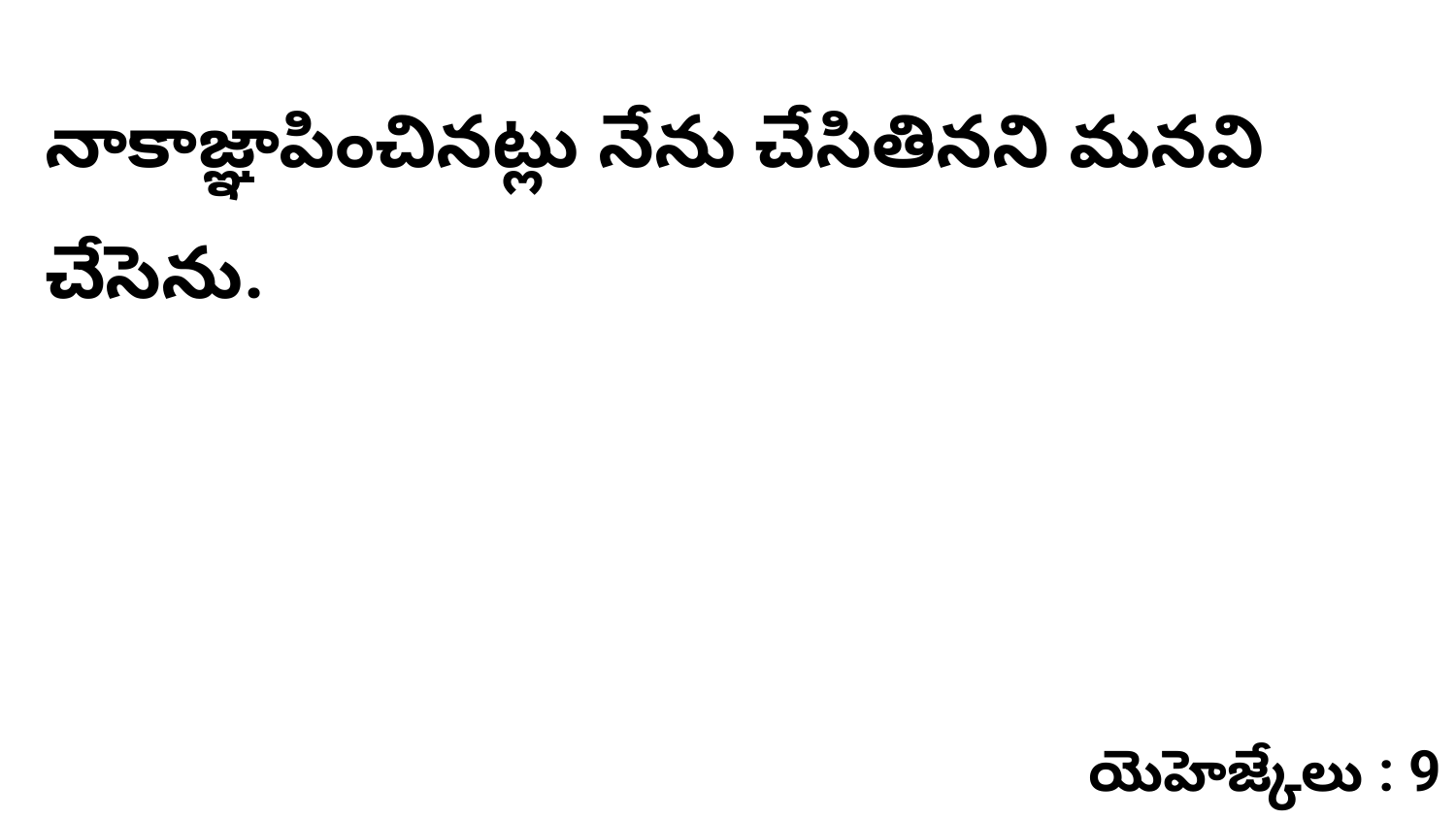

నాకాజ్ఞాపించినట్లు నేను చేసితినని మనవి చేసెను.
యెహెజ్కేలు : 9